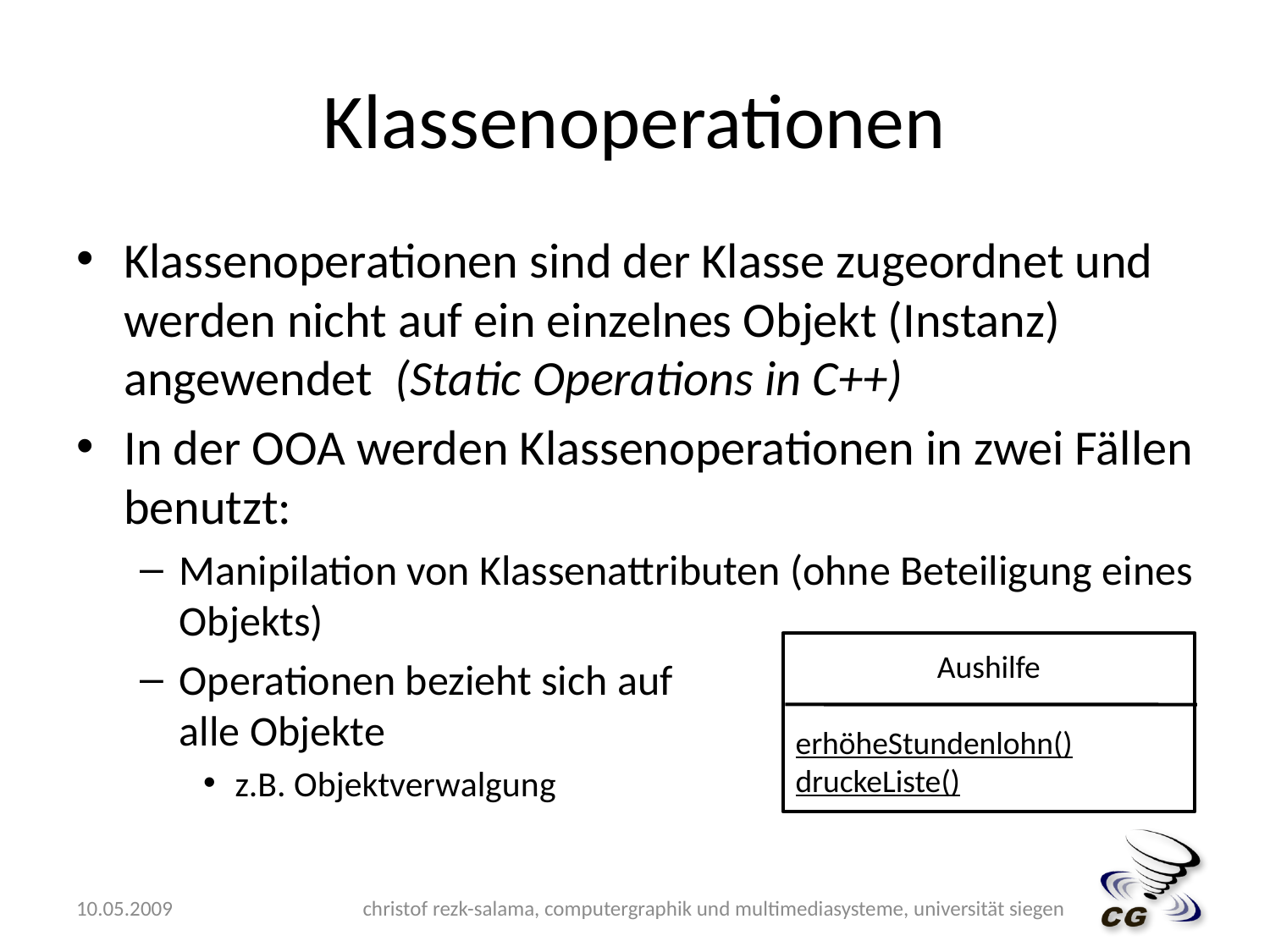

# Klassenoperationen
Klassenoperationen sind der Klasse zugeordnet und werden nicht auf ein einzelnes Objekt (Instanz) angewendet  (Static Operations in C++)
In der OOA werden Klassenoperationen in zwei Fällen benutzt:
Manipilation von Klassenattributen (ohne Beteiligung eines Objekts)
Operationen bezieht sich auf
alle Objekte
z.B. Objektverwalgung
Aushilfe

erhöheStundenlohn()
druckeListe()
10.05.2009
christof rezk-salama, computergraphik und multimediasysteme, universität siegen